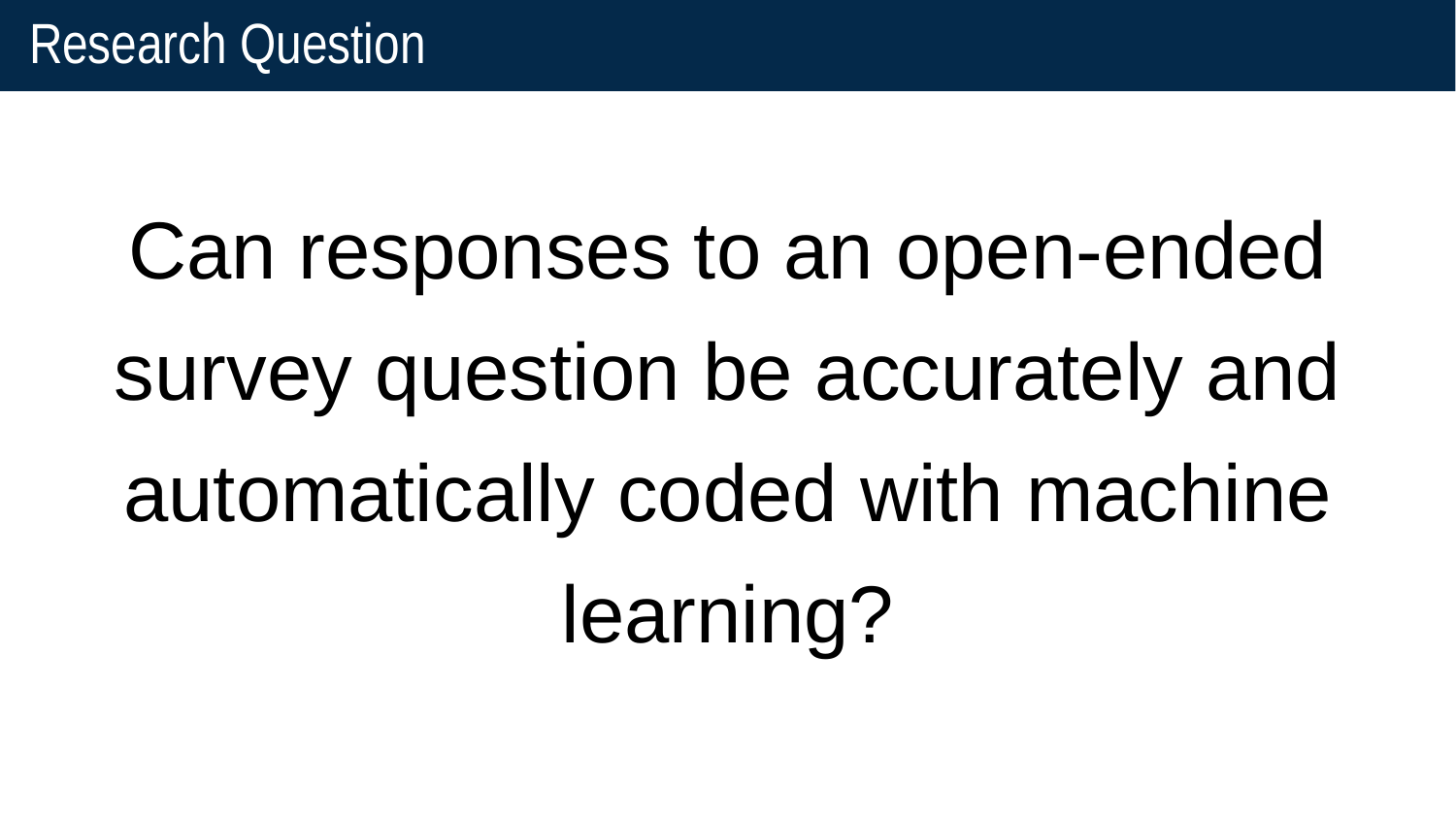

# Research Question
Can responses to an open-ended survey question be accurately and automatically coded with machine learning?